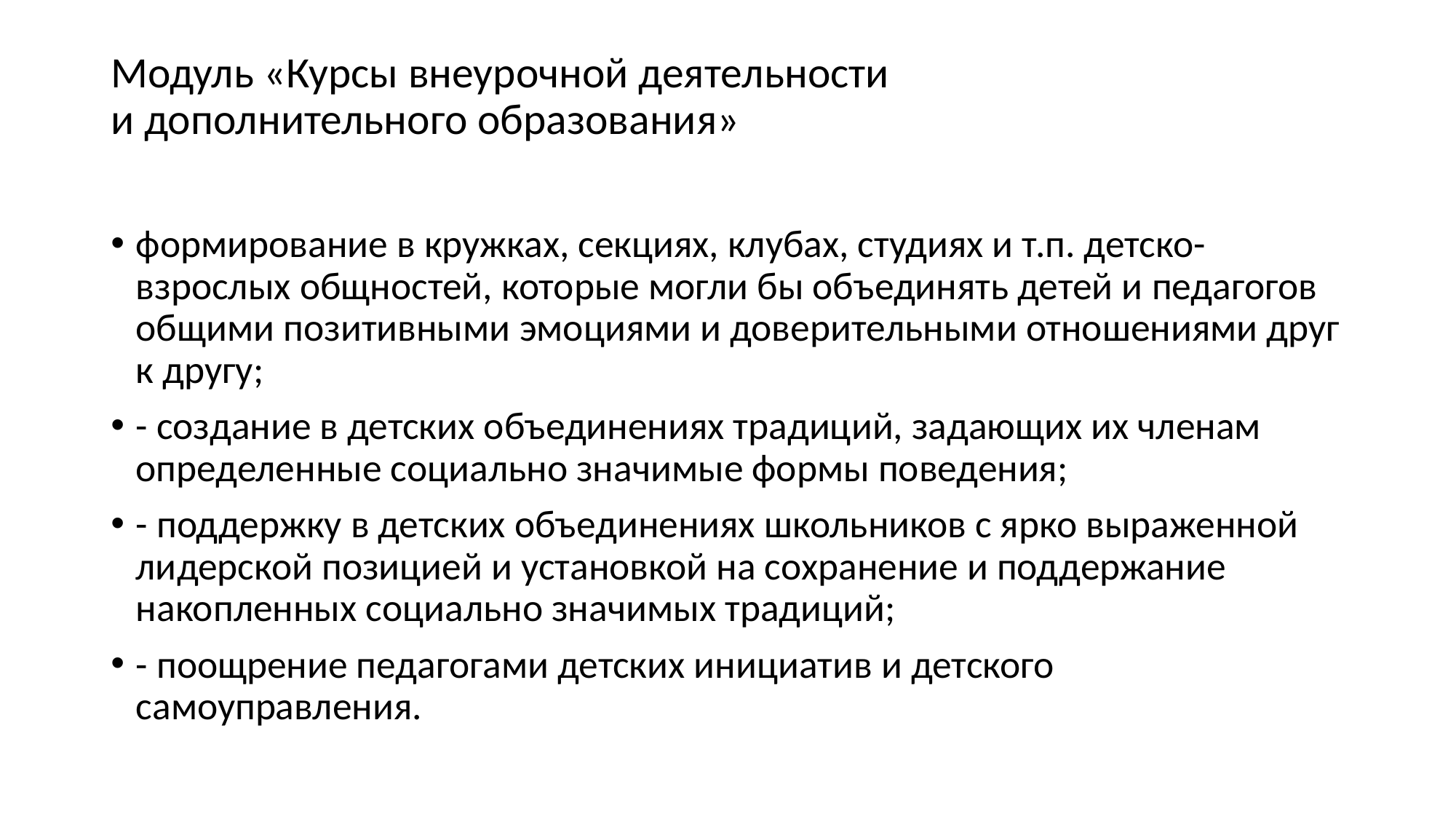

# Модуль «Курсы внеурочной деятельности и дополнительного образования»
формирование в кружках, секциях, клубах, студиях и т.п. детско-взрослых общностей, которые могли бы объединять детей и педагогов общими позитивными эмоциями и доверительными отношениями друг к другу;
- создание в детских объединениях традиций, задающих их членам определенные социально значимые формы поведения;
- поддержку в детских объединениях школьников с ярко выраженной лидерской позицией и установкой на сохранение и поддержание накопленных социально значимых традиций;
- поощрение педагогами детских инициатив и детского самоуправления.